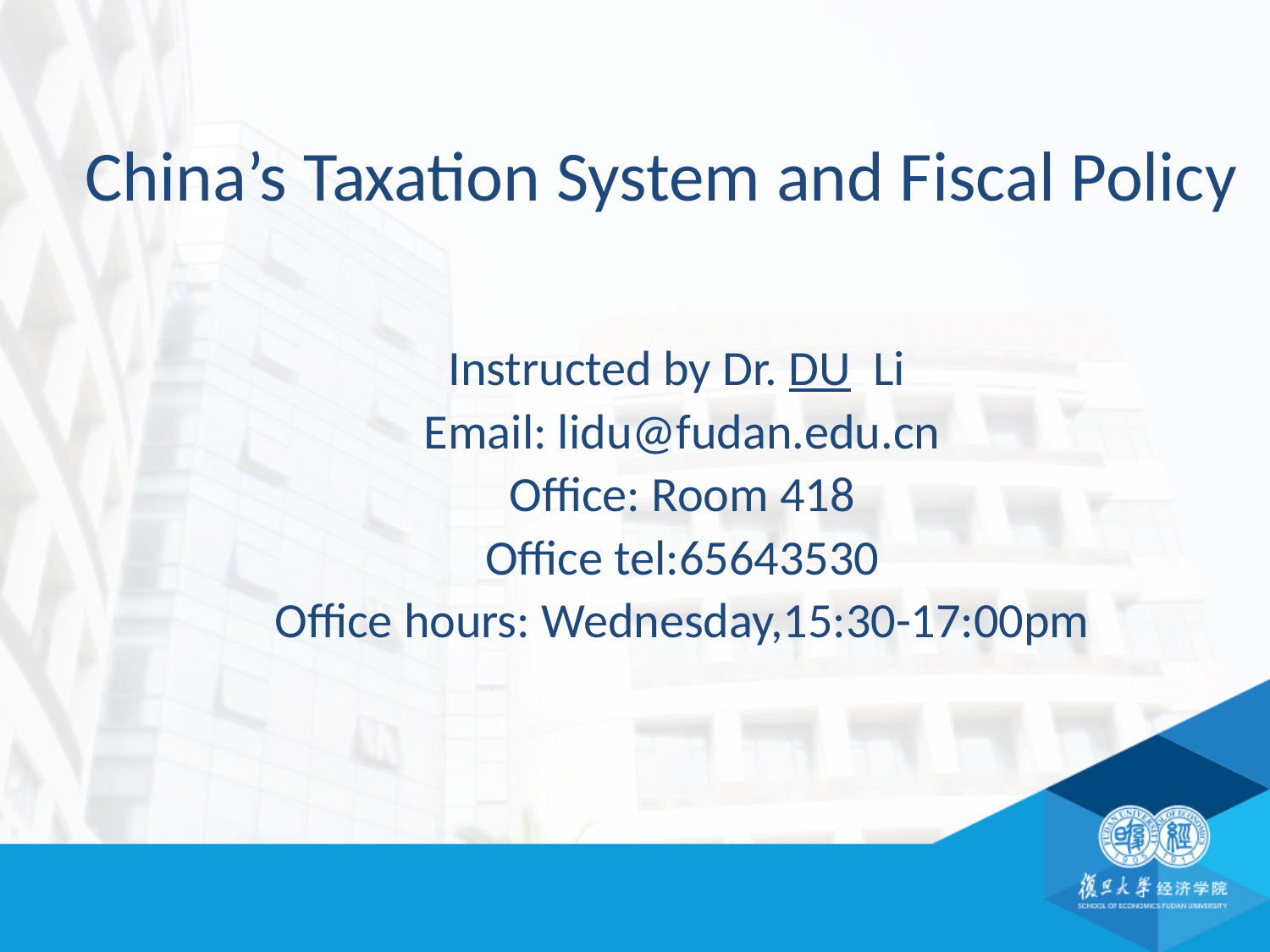

# China’s Taxation System and Fiscal Policy

Instructed by Dr. DU  Li
Email: lidu@fudan.edu.cn
Office: Room 418
Office tel:65643530
Office hours: Wednesday,15:30-17:00pm